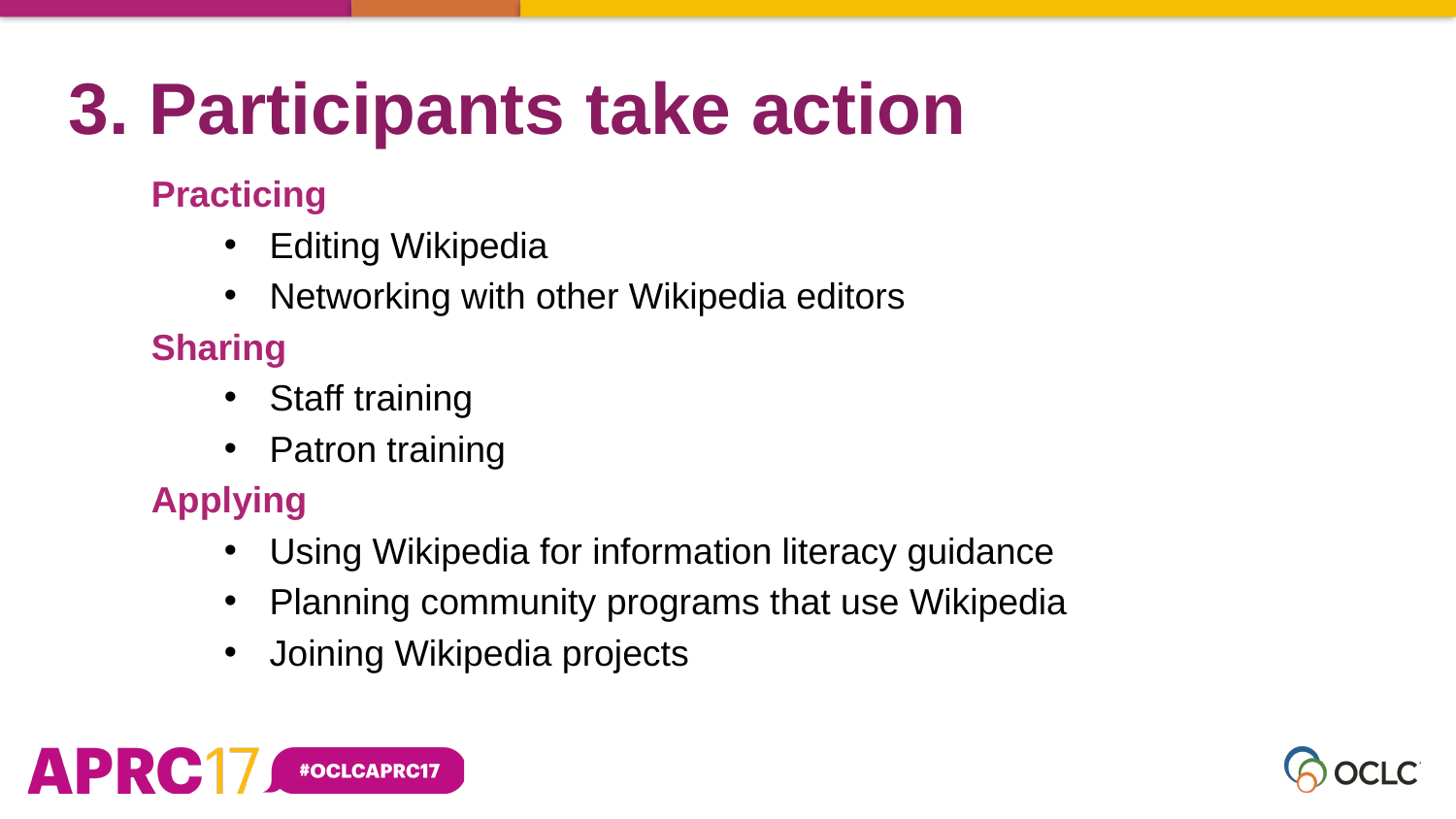

3. Participants take action
Practicing
Editing Wikipedia
Networking with other Wikipedia editors
Sharing
Staff training
Patron training
Applying
Using Wikipedia for information literacy guidance
Planning community programs that use Wikipedia
Joining Wikipedia projects